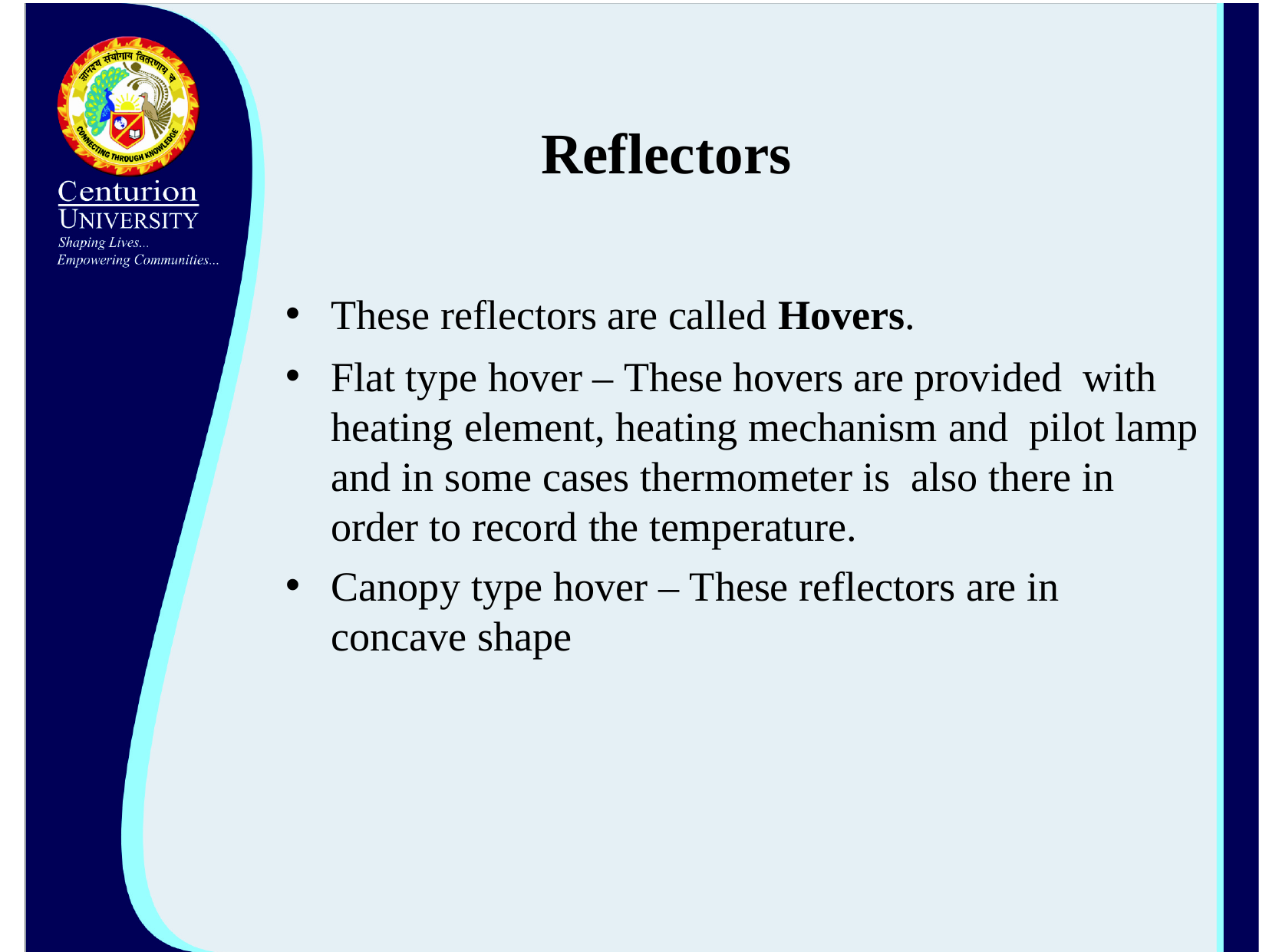

# Reflectors
These reflectors are called Hovers.
Flat type hover – These hovers are provided  with heating element, heating mechanism and  pilot lamp and in some cases thermometer is  also there in order to record the temperature.
Canopy type hover – These reflectors are in  concave shape